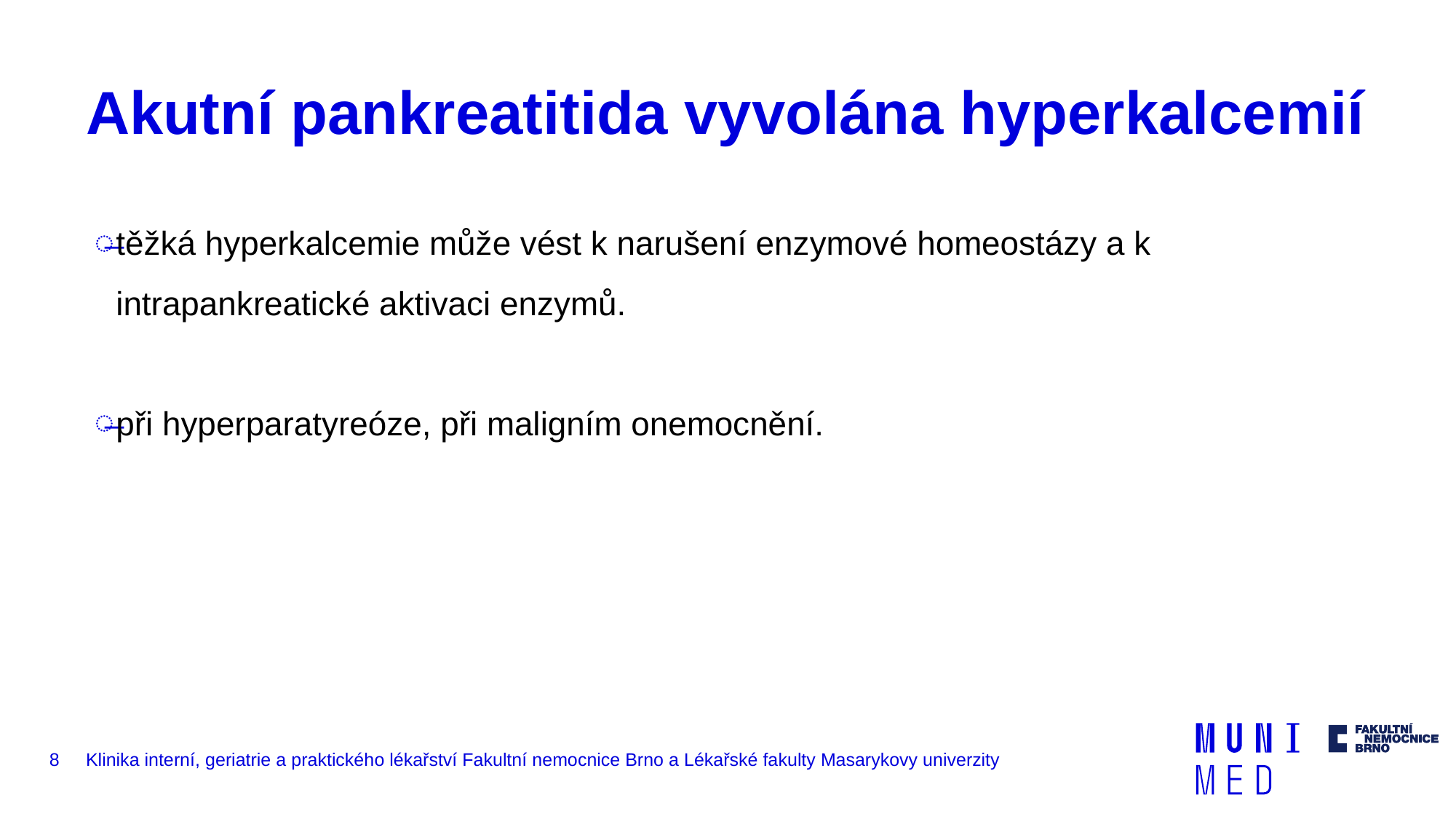

# Akutní pankreatitida vyvolána hyperkalcemií
těžká hyperkalcemie může vést k narušení enzymové homeostázy a k intrapankreatické aktivaci enzymů.

při hyperparatyreóze, při maligním onemocnění.
8
Klinika interní, geriatrie a praktického lékařství Fakultní nemocnice Brno a Lékařské fakulty Masarykovy univerzity